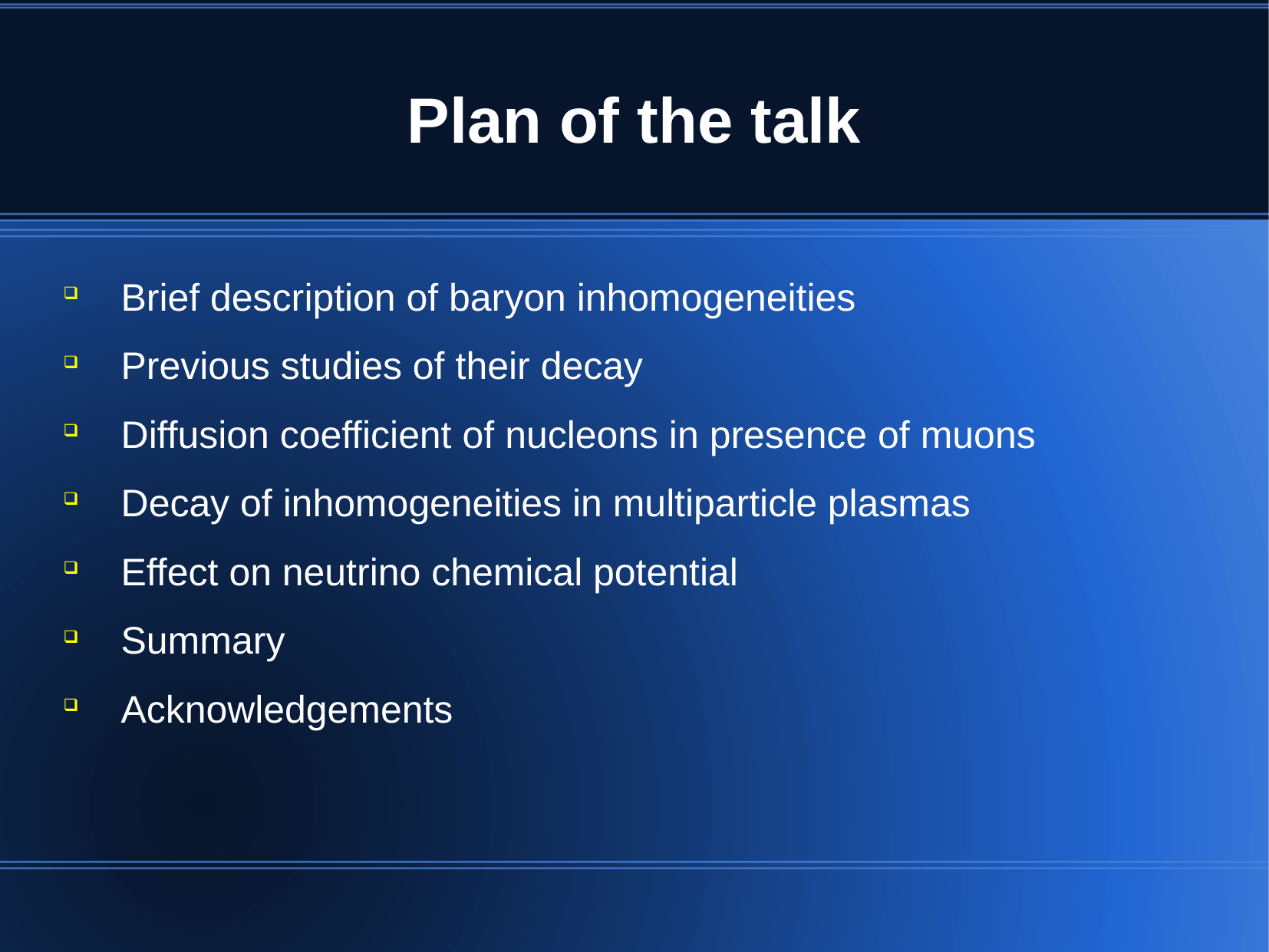

Plan of the talk
Brief description of baryon inhomogeneities
Previous studies of their decay
Diffusion coefficient of nucleons in presence of muons
Decay of inhomogeneities in multiparticle plasmas
Effect on neutrino chemical potential
Summary
Acknowledgements